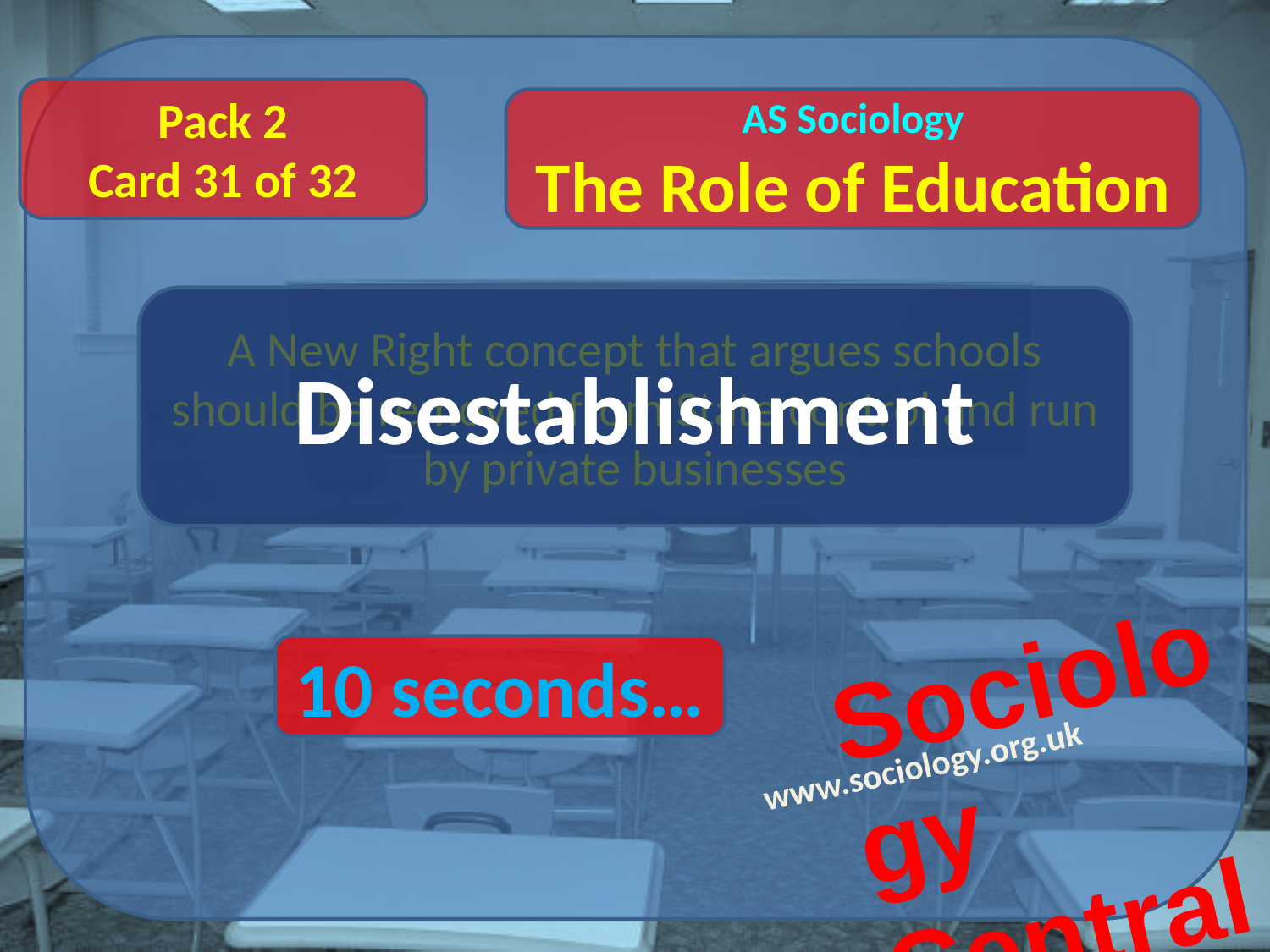

Pack 2
Card 31 of 32
A New Right concept that argues schools should be removed from State control and run by private businesses
Disestablishment
10 seconds…